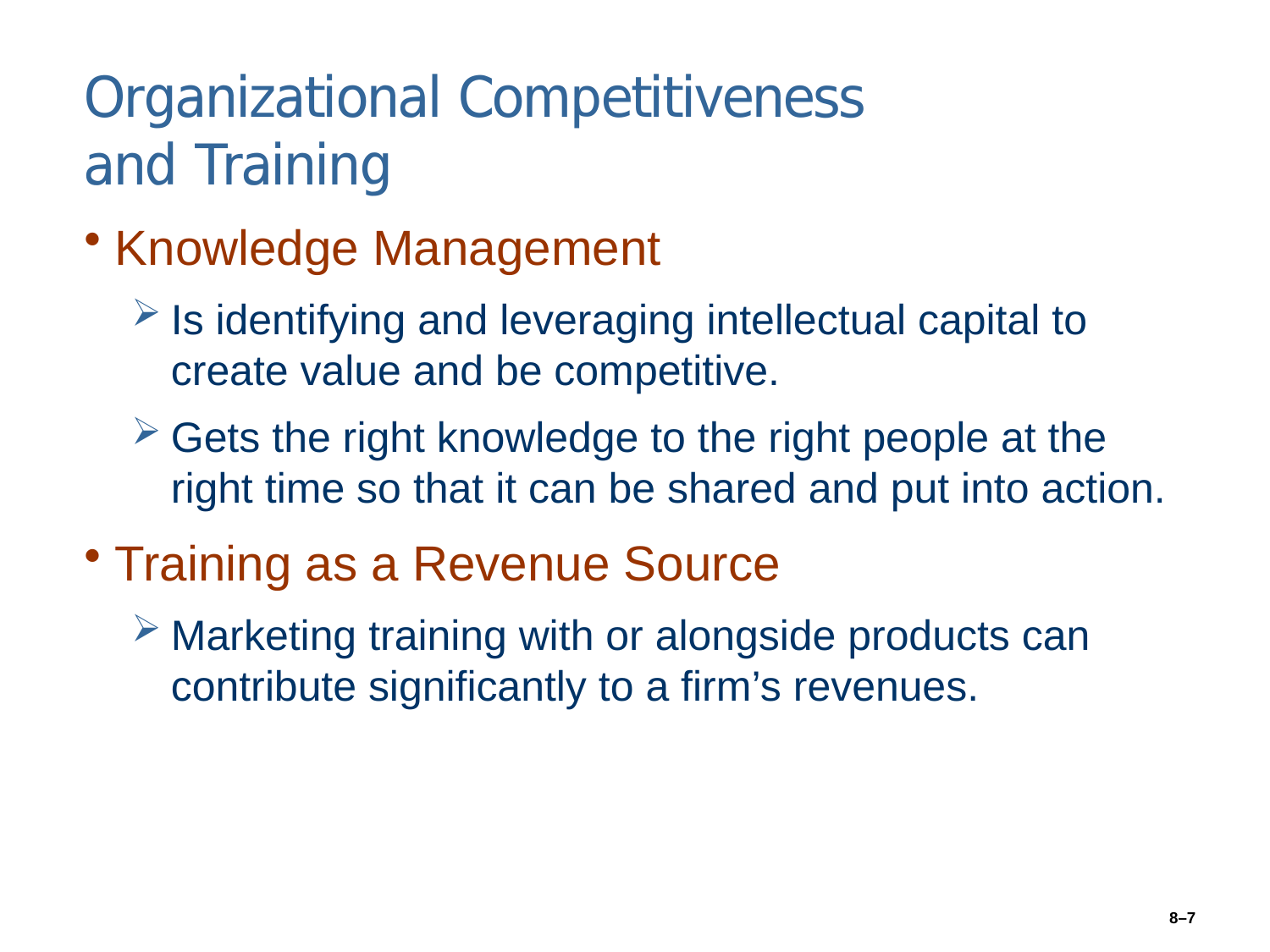

# Organizational Competitiveness and Training
Knowledge Management
Is identifying and leveraging intellectual capital to create value and be competitive.
Gets the right knowledge to the right people at the right time so that it can be shared and put into action.
Training as a Revenue Source
Marketing training with or alongside products can contribute significantly to a firm’s revenues.
8–7